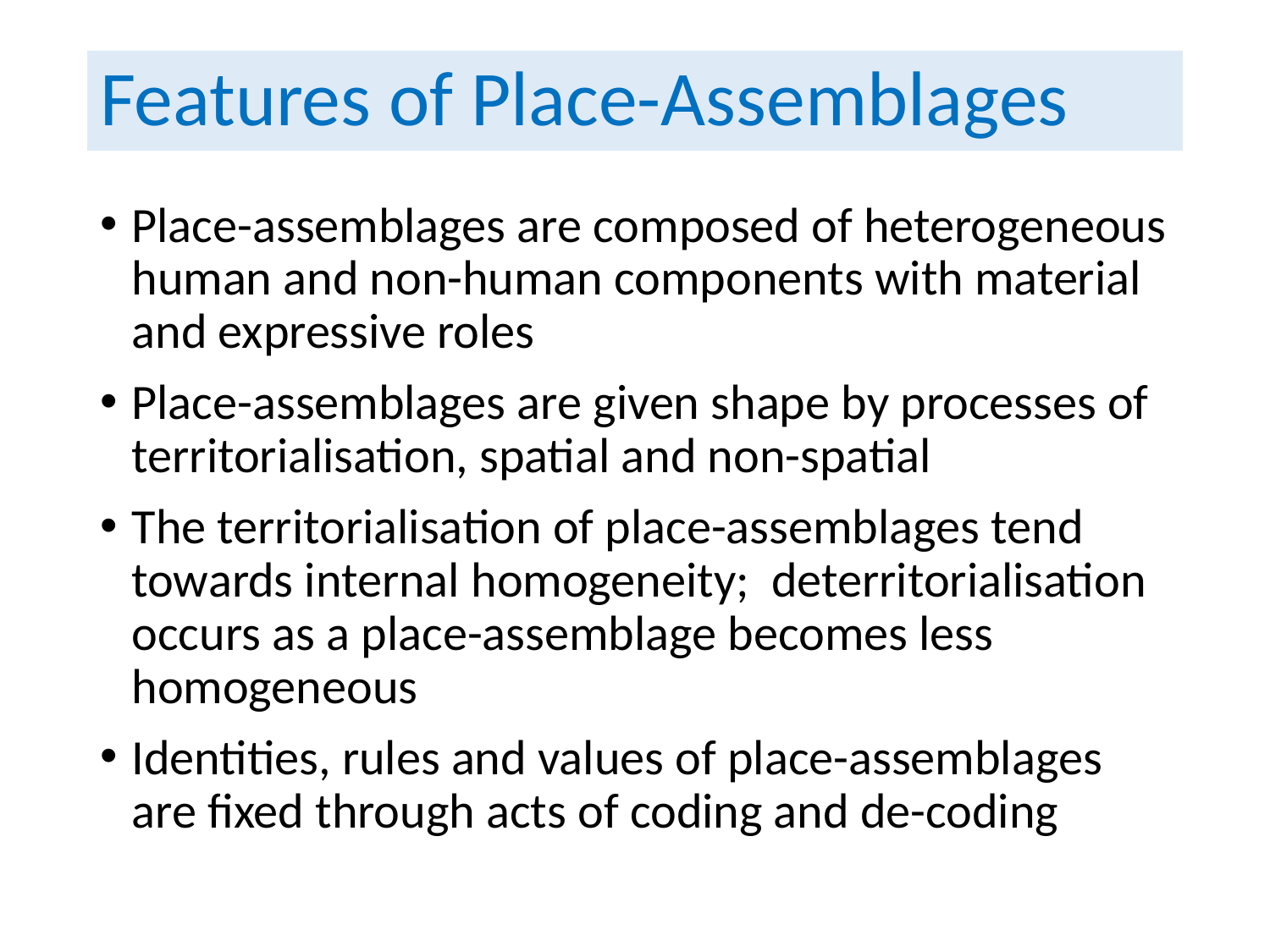

# Features of Place-Assemblages
Place-assemblages are composed of heterogeneous human and non-human components with material and expressive roles
Place-assemblages are given shape by processes of territorialisation, spatial and non-spatial
The territorialisation of place-assemblages tend towards internal homogeneity;  deterritorialisation occurs as a place-assemblage becomes less homogeneous
Identities, rules and values of place-assemblages are fixed through acts of coding and de-coding